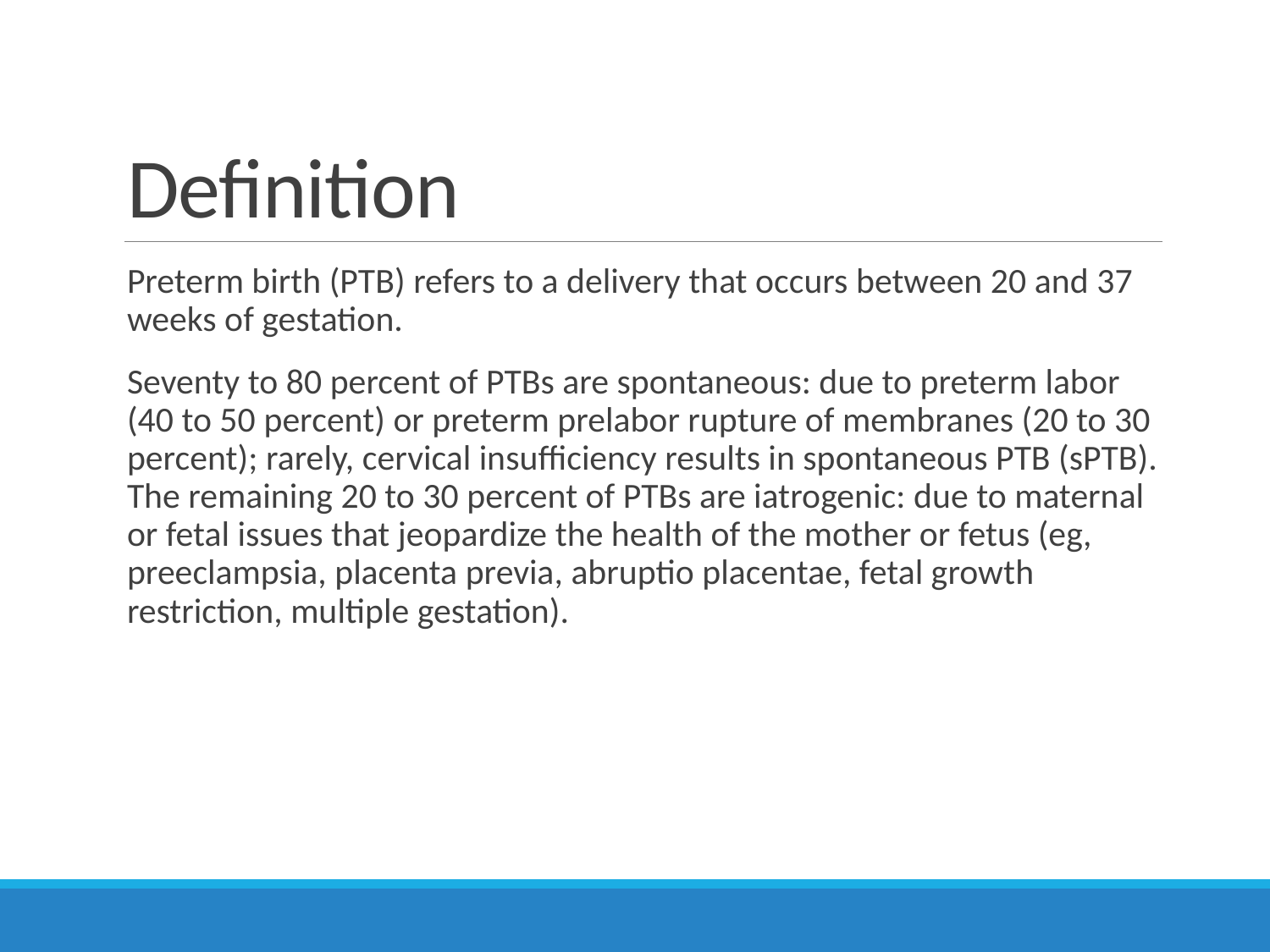

# Definition
Preterm birth (PTB) refers to a delivery that occurs between 20 and 37 weeks of gestation.
Seventy to 80 percent of PTBs are spontaneous: due to preterm labor (40 to 50 percent) or preterm prelabor rupture of membranes (20 to 30 percent); rarely, cervical insufficiency results in spontaneous PTB (sPTB). The remaining 20 to 30 percent of PTBs are iatrogenic: due to maternal or fetal issues that jeopardize the health of the mother or fetus (eg, preeclampsia, placenta previa, abruptio placentae, fetal growth restriction, multiple gestation).